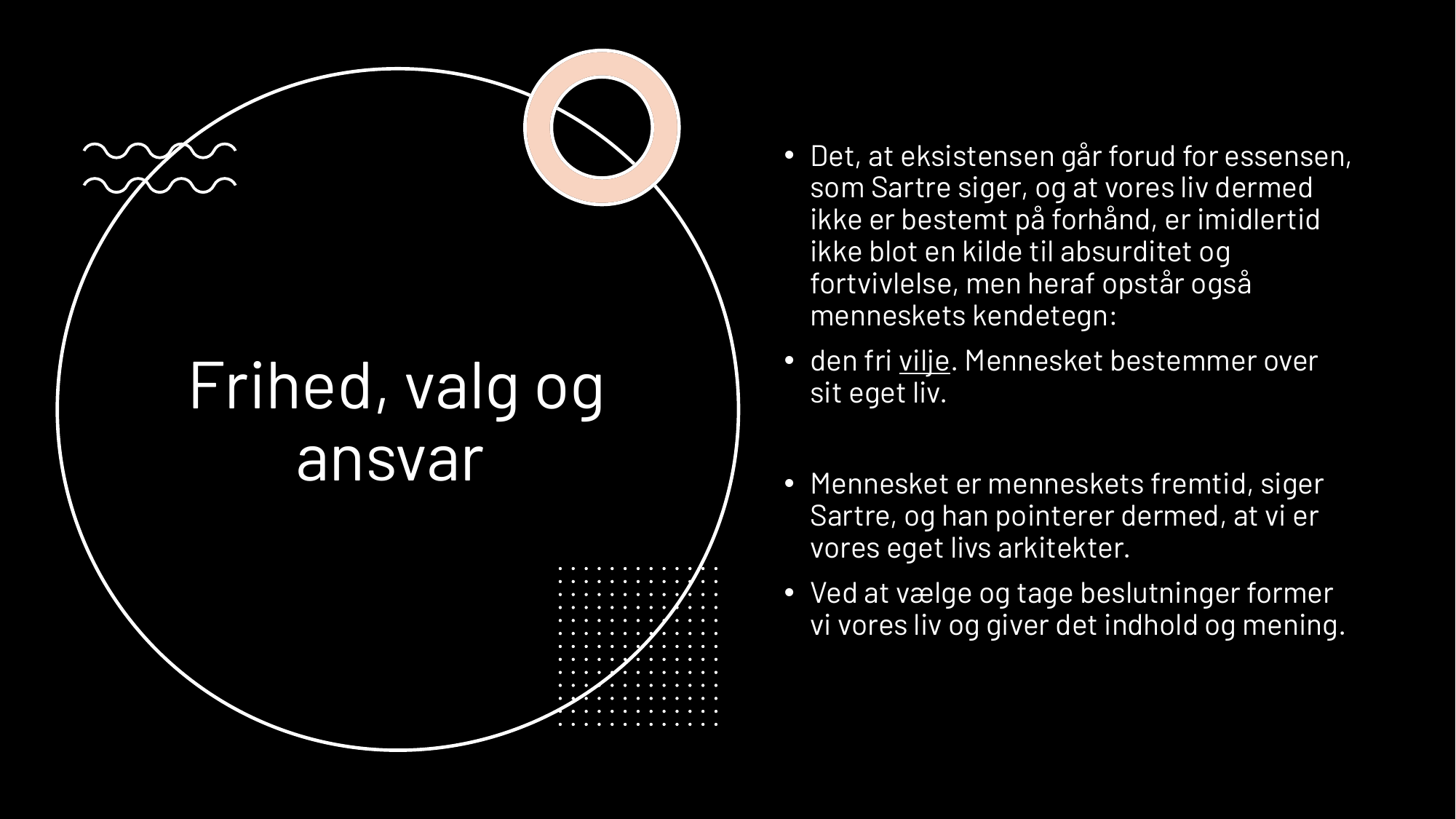

Det, at eksistensen går forud for essensen, som Sartre siger, og at vores liv dermed ikke er bestemt på forhånd, er imidlertid ikke blot en kilde til absurditet og fortvivlelse, men heraf opstår også menneskets kendetegn:
den fri vilje. Mennesket bestemmer over sit eget liv.

Mennesket er menneskets fremtid, siger Sartre, og han pointerer dermed, at vi er vores eget livs arkitekter.
Ved at vælge og tage beslutninger former vi vores liv og giver det indhold og mening.

# Frihed, valg og ansvar